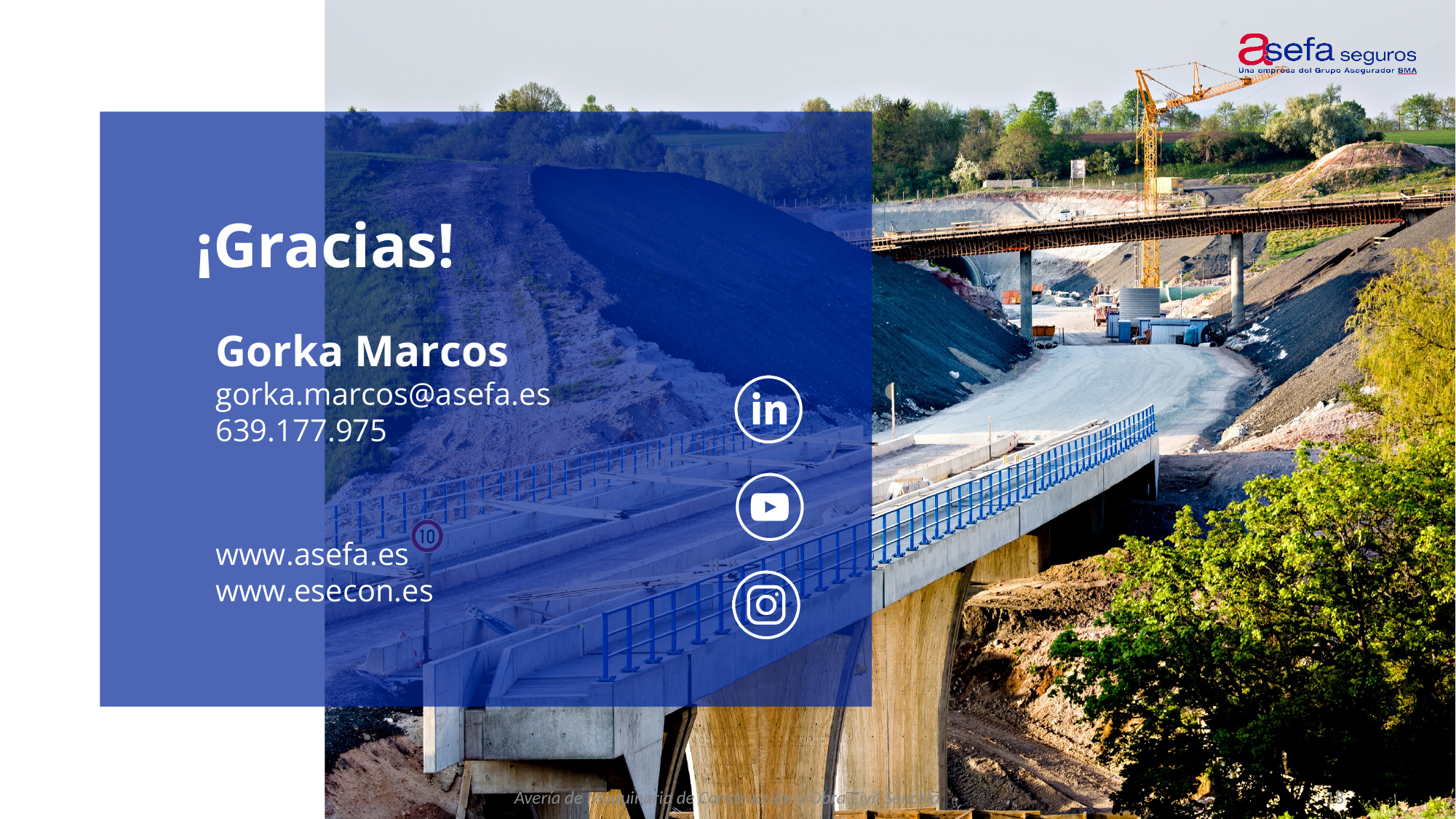

Gorka Marcos
gorka.marcos@asefa.es
639.177.975

www.asefa.es
www.esecon.es
Avería de Maquinaria de Construcción y Obra Civil Sencilla
18